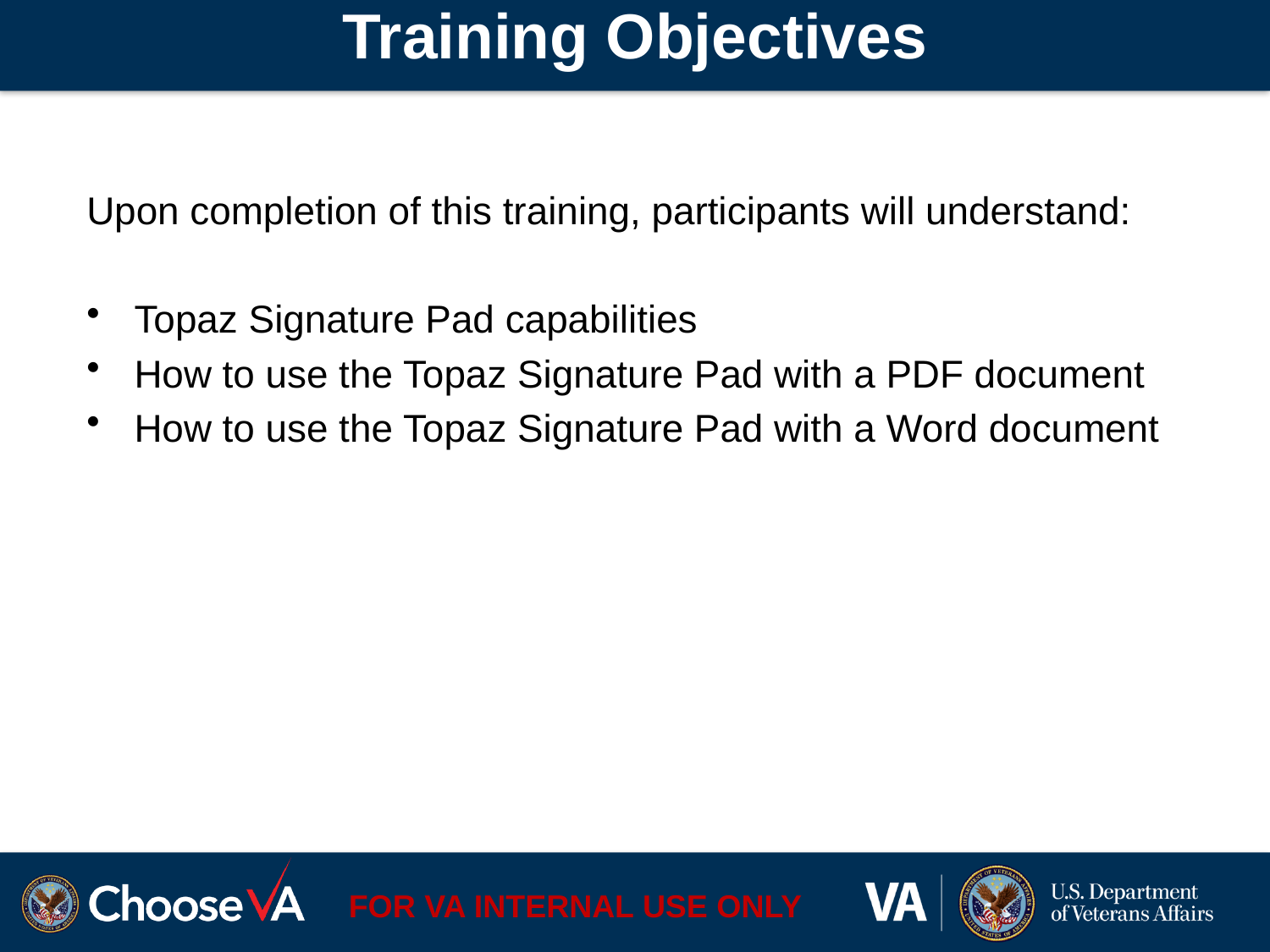

# Training Objectives
Upon completion of this training, participants will understand:

Topaz Signature Pad capabilities
How to use the Topaz Signature Pad with a PDF document
How to use the Topaz Signature Pad with a Word document